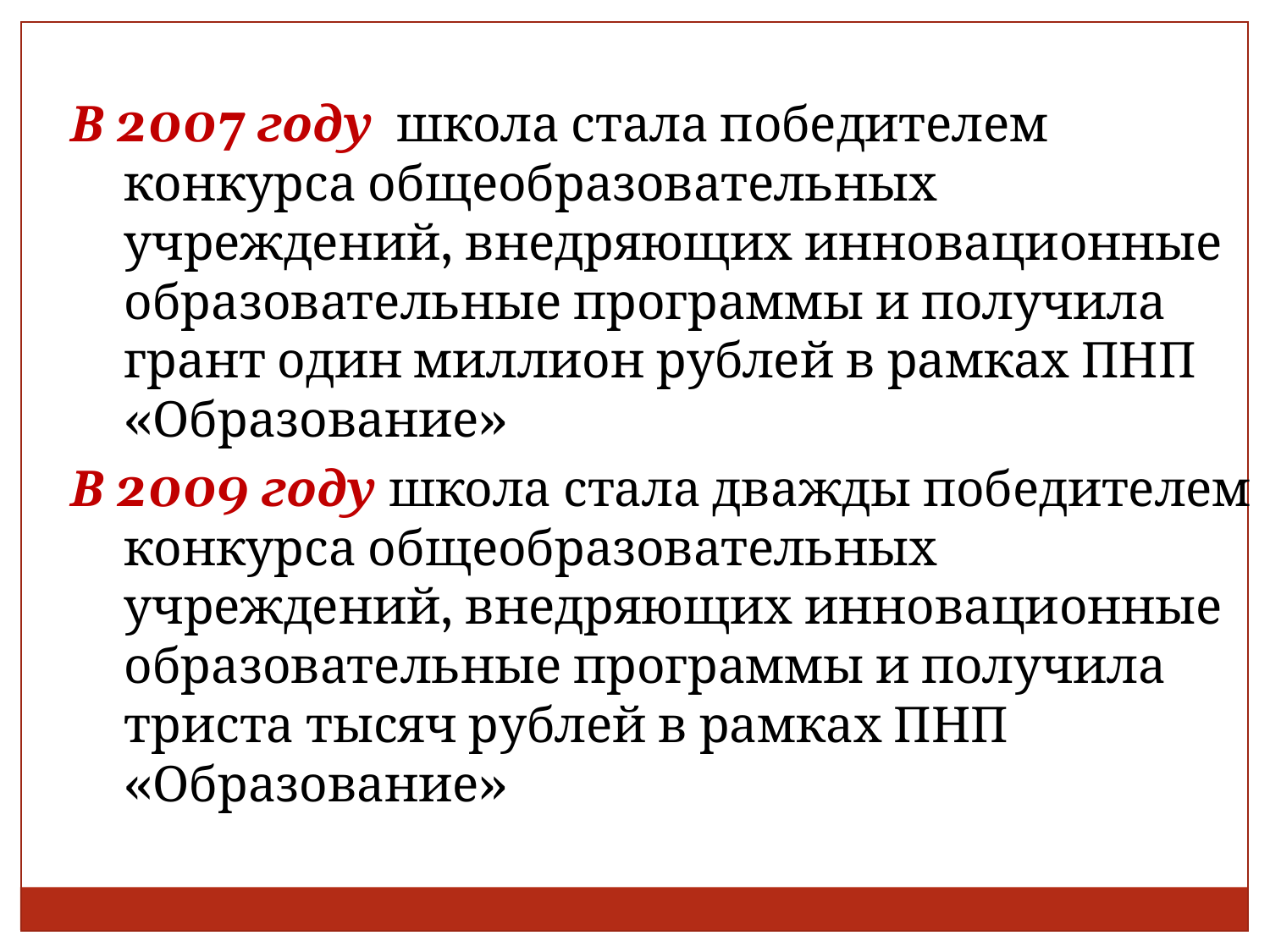

В 2007 году  школа стала победителем конкурса общеобразовательных учреждений, внедряющих инновационные образовательные программы и получила грант один миллион рублей в рамках ПНП «Образование»
В 2009 году школа стала дважды победителем конкурса общеобразовательных учреждений, внедряющих инновационные образовательные программы и получила триста тысяч рублей в рамках ПНП «Образование»